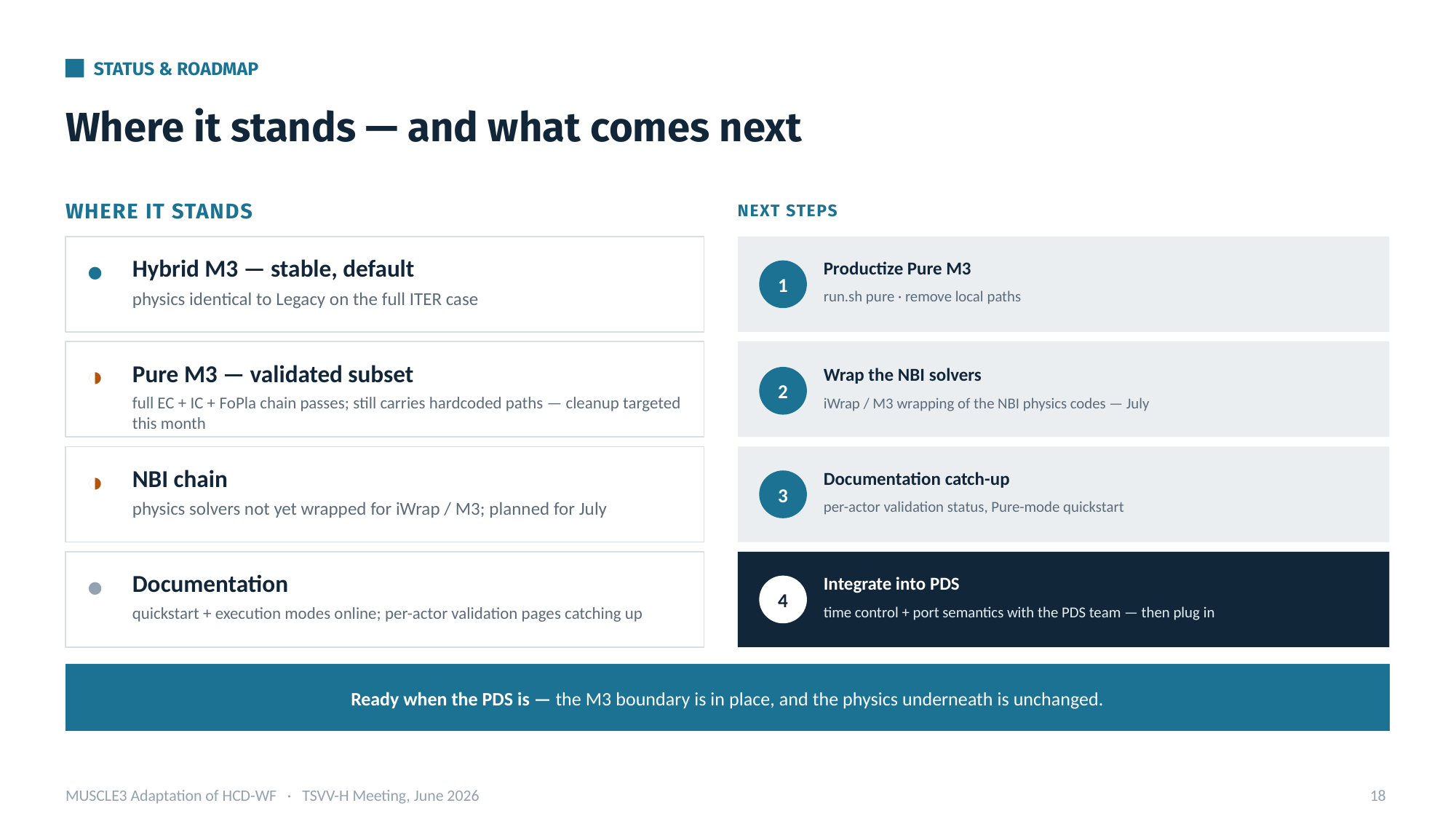

STATUS & ROADMAP

Where it stands — and what comes next
WHERE IT STANDS
NEXT STEPS

●
Hybrid M3 — stable, default
Productize Pure M3
1
physics identical to Legacy on the full ITER case
run.sh pure · remove local paths

◑
Pure M3 — validated subset
Wrap the NBI solvers
2
full EC + IC + FoPla chain passes; still carries hardcoded paths — cleanup targeted this month
iWrap / M3 wrapping of the NBI physics codes — July

◑
NBI chain
Documentation catch-up
3
physics solvers not yet wrapped for iWrap / M3; planned for July
per-actor validation status, Pure-mode quickstart

●
Documentation
Integrate into PDS
4
quickstart + execution modes online; per-actor validation pages catching up
time control + port semantics with the PDS team — then plug in

Ready when the PDS is — the M3 boundary is in place, and the physics underneath is unchanged.
MUSCLE3 Adaptation of HCD-WF   ·   TSVV-H Meeting, June 2026
18